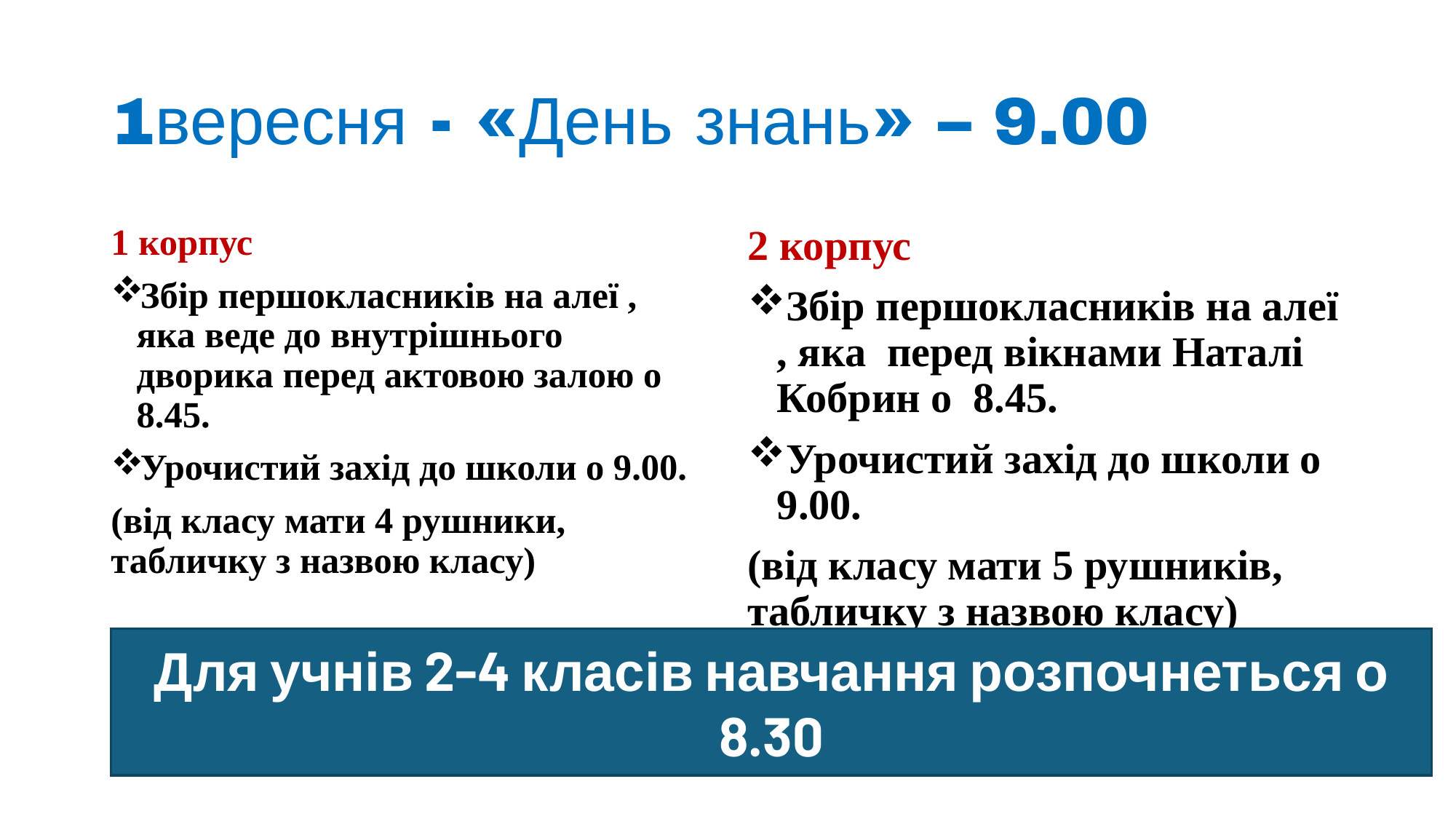

# 1вересня - «День знань» – 9.00
1 корпус
Збір першокласників на алеї , яка веде до внутрішнього дворика перед актовою залою о  8.45.
Урочистий захід до школи о 9.00.
(від класу мати 4 рушники, табличку з назвою класу)

2 корпус
Збір першокласників на алеї , яка  перед вікнами Наталі Кобрин о  8.45.
Урочистий захід до школи о 9.00.
(від класу мати 5 рушників, табличку з назвою класу)

Для учнів 2-4 класів навчання розпочнеться о 8.30